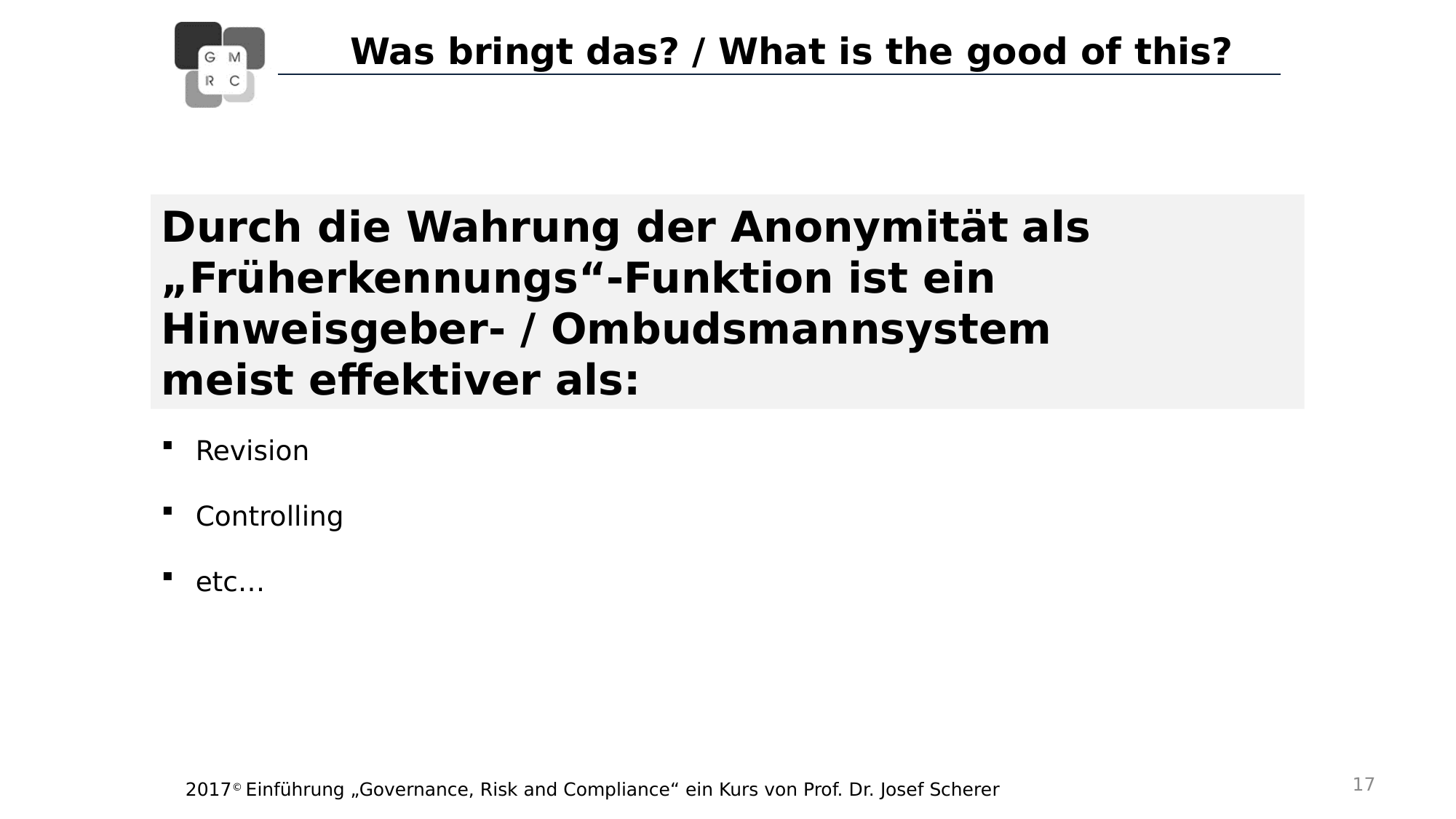

Durch die Wahrung der Anonymität als „Früherkennungs“-Funktion ist ein Hinweisgeber- / Ombudsmannsystem
meist effektiver als:

Revision

Controlling

etc…
17